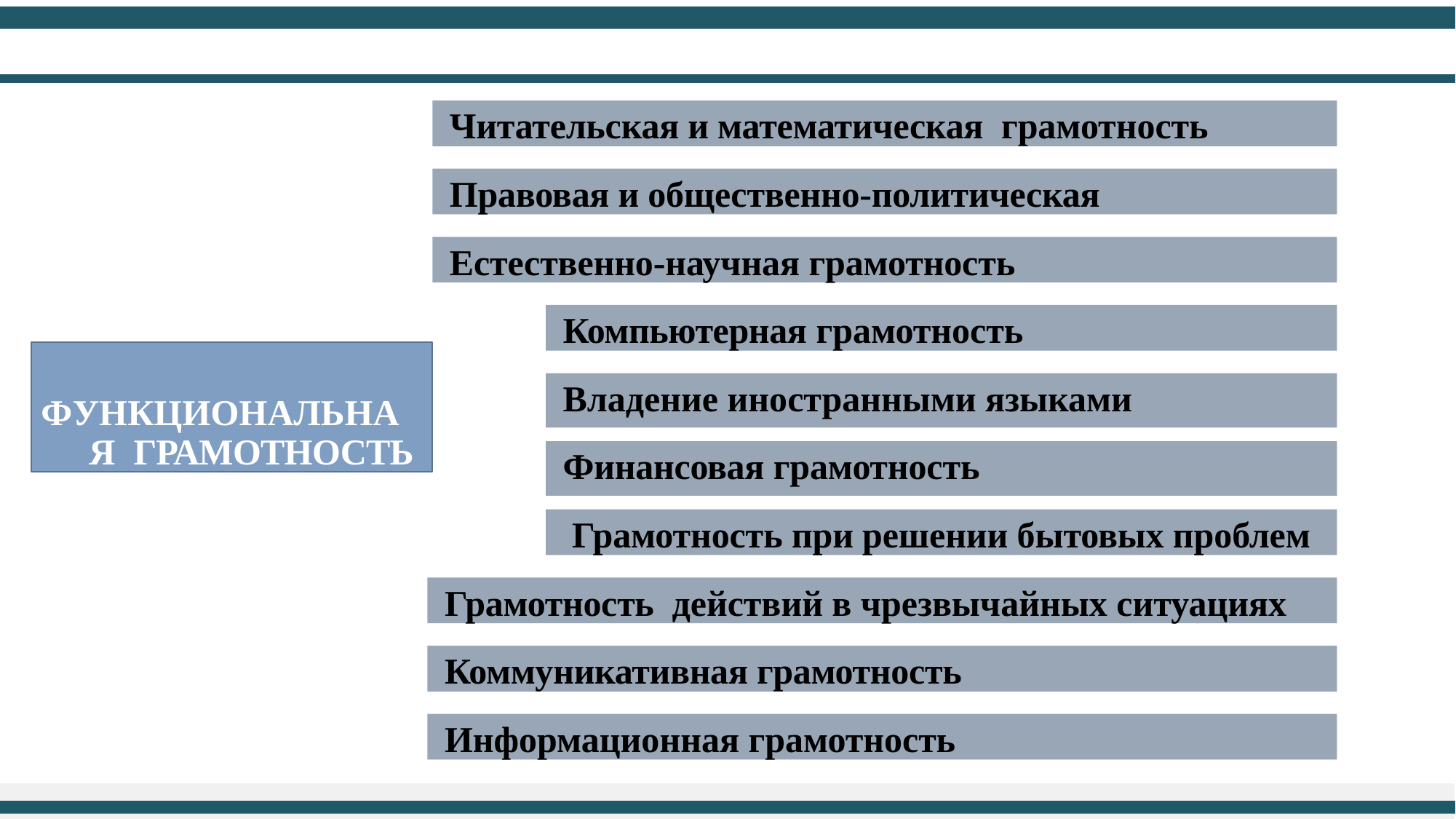

Читательская и математическая  грамотность
Правовая и общественно-политическая
Естественно-научная грамотность
Компьютерная грамотность

ФУНКЦИОНАЛЬНАЯ  ГРАМОТНОСТЬ

Владение иностранными языками

Финансовая грамотность
 Грамотность при решении бытовых проблем
Грамотность  действий в чрезвычайных ситуациях
Коммуникативная грамотность
Информационная грамотность